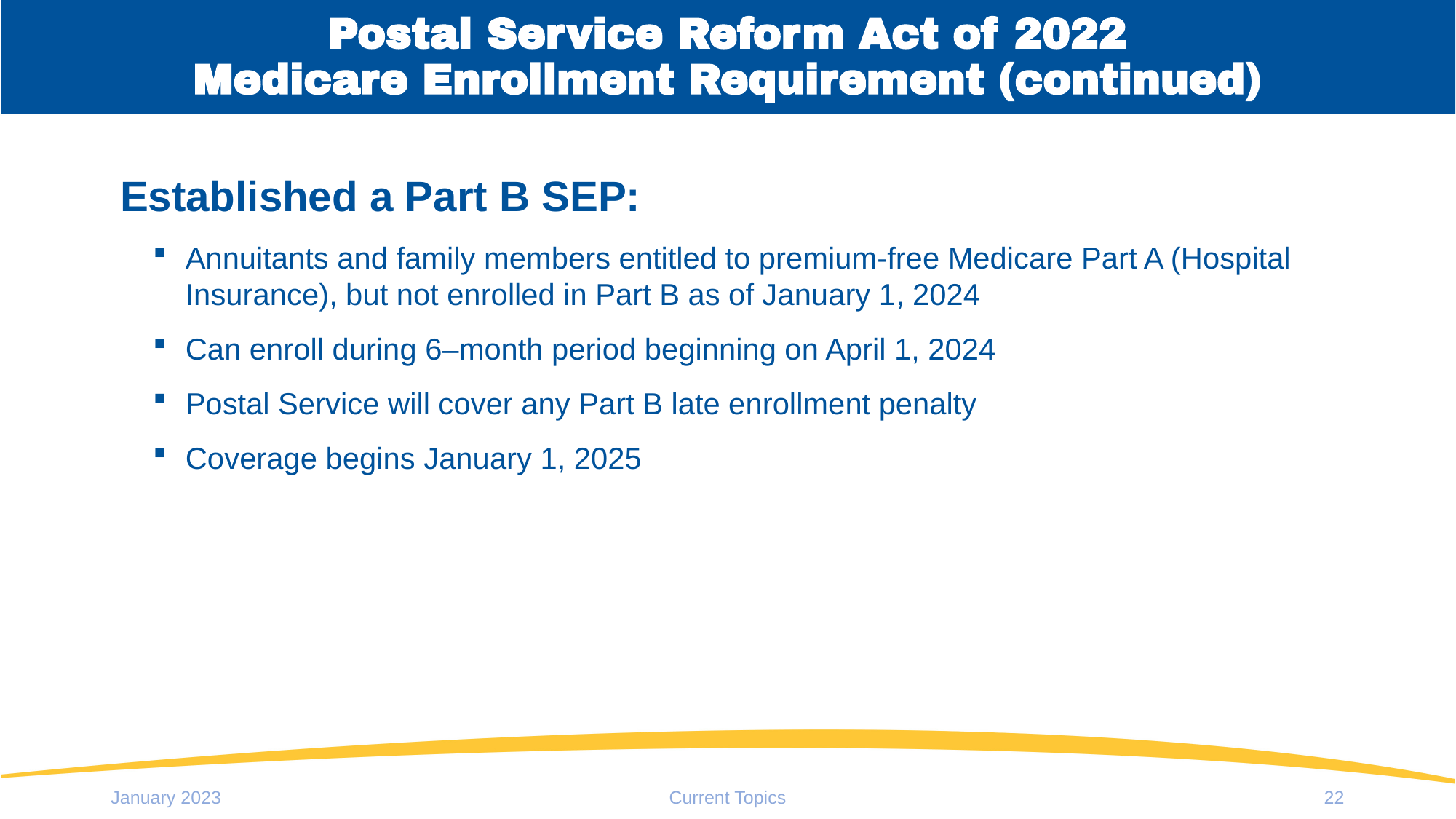

# Postal Service Reform Act of 2022 Medicare Enrollment Requirement (continued)
Established a Part B SEP:
Annuitants and family members entitled to premium-free Medicare Part A (Hospital Insurance), but not enrolled in Part B as of January 1, 2024
Can enroll during 6–month period beginning on April 1, 2024
Postal Service will cover any Part B late enrollment penalty
Coverage begins January 1, 2025

January 2023
Current Topics
22